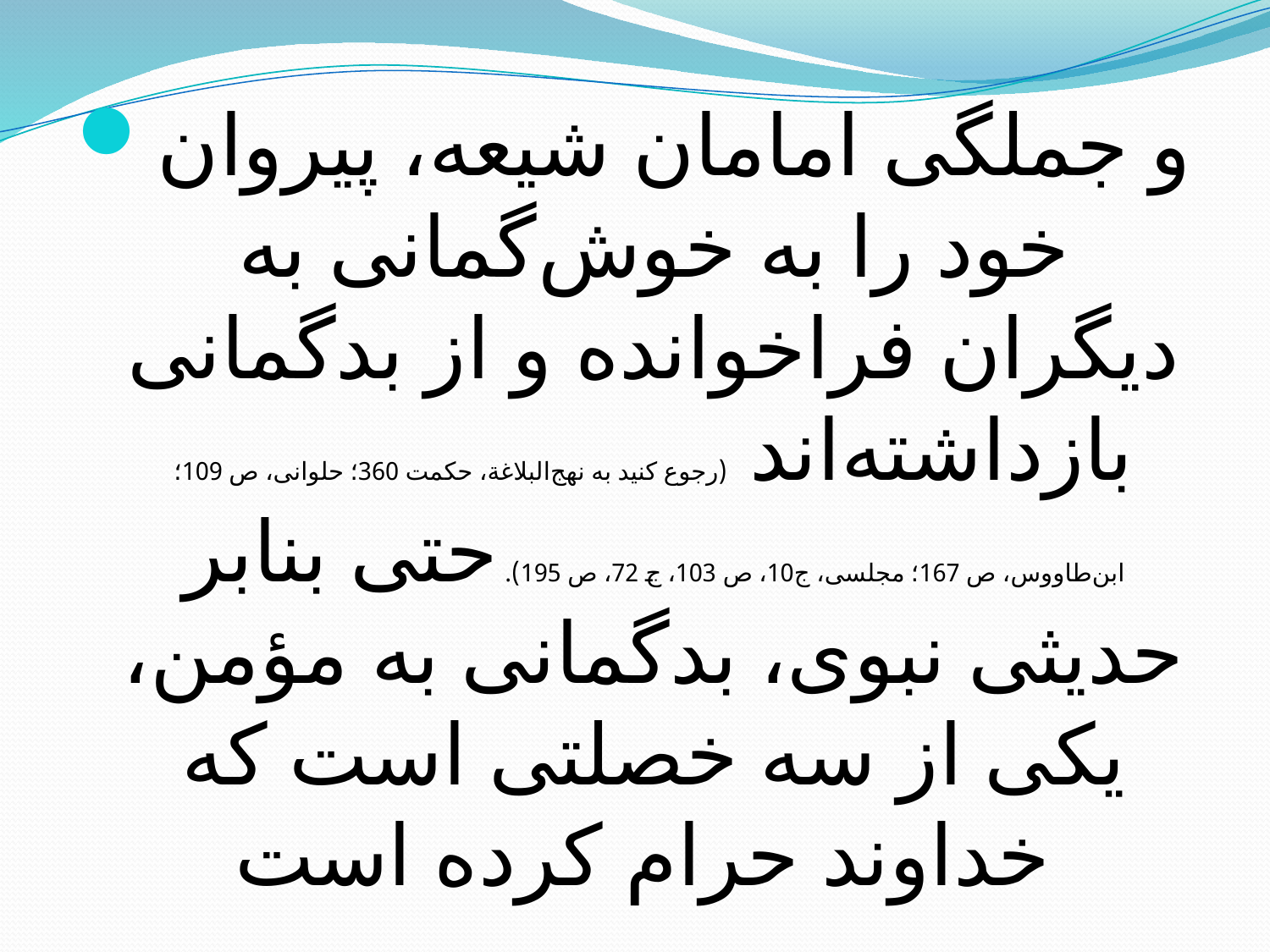

و جملگى امامان شيعه، پيروان خود را به خوش‌گمانى به ديگران فراخوانده و از بدگمانى بازداشته‌اند (رجوع کنید به نهج‌البلاغة، حكمت 360؛ حلوانى، ص 109؛ ابن‌طاووس، ص 167؛ مجلسى، ج10، ص 103، ج 72، ص 195). حتى بنابر حديثى نبوى، بدگمانى به مؤمن، يكى از سه خصلتى است كه خداوند حرام كرده است
#